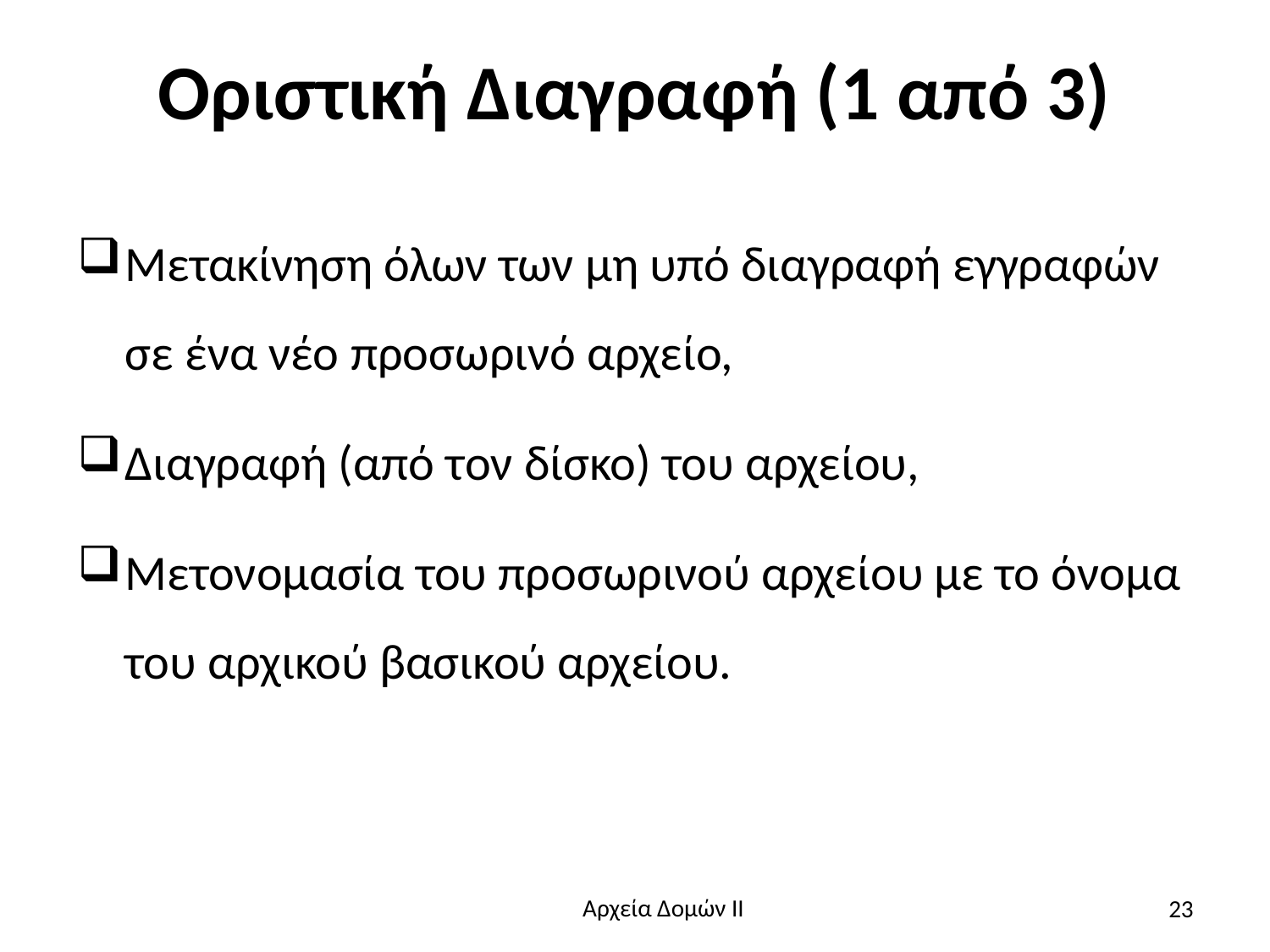

# Οριστική Διαγραφή (1 από 3)
Μετακίνηση όλων των μη υπό διαγραφή εγγραφών σε ένα νέο προσωρινό αρχείο,
Διαγραφή (από τον δίσκο) του αρχείου,
Μετονομασία του προσωρινού αρχείου με το όνομα του αρχικού βασικού αρχείου.
23
Αρχεία Δομών ΙΙ